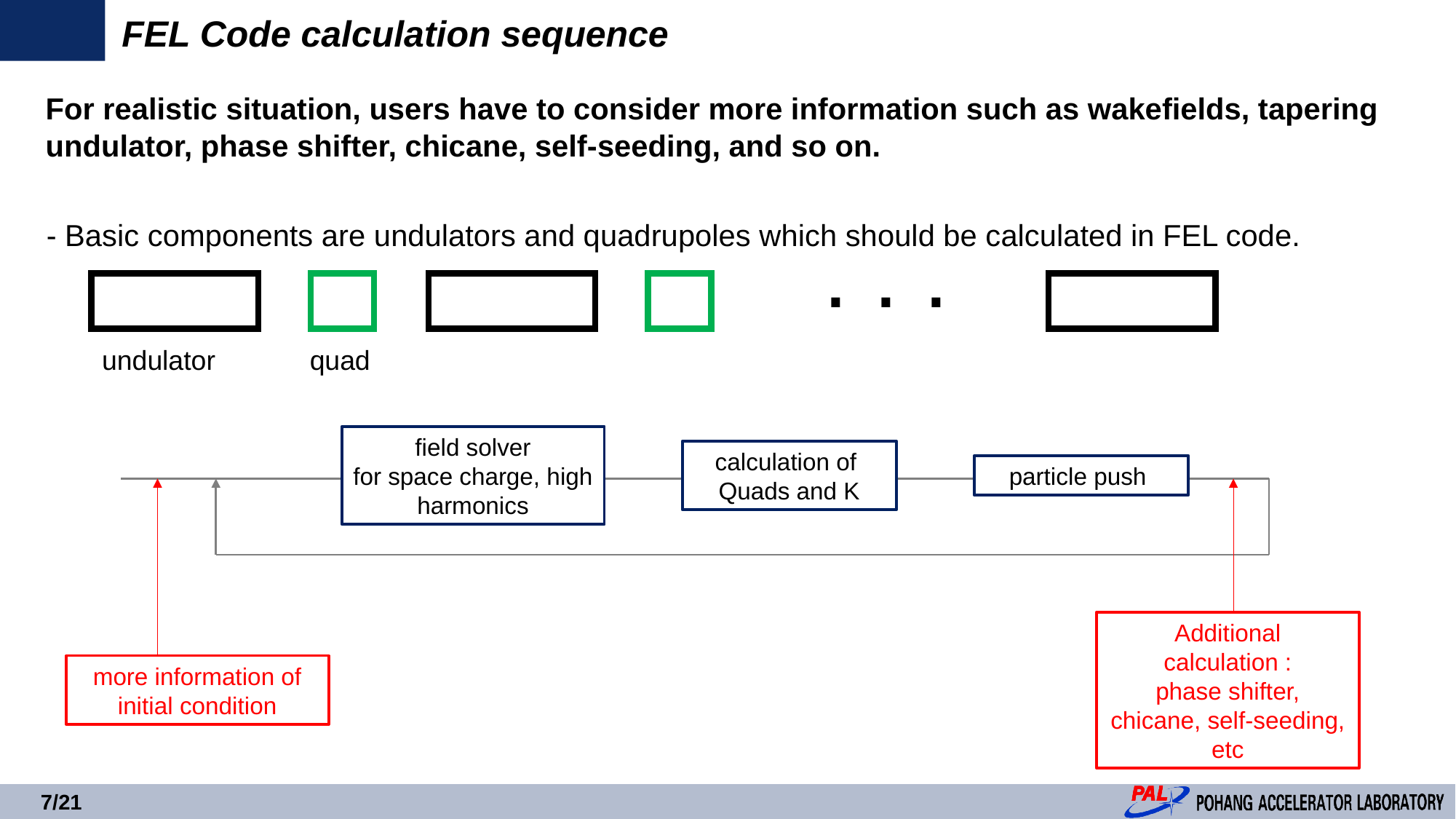

FEL Code calculation sequence
For realistic situation, users have to consider more information such as wakefields, tapering undulator, phase shifter, chicane, self-seeding, and so on.
- Basic components are undulators and quadrupoles which should be calculated in FEL code.
. . .

undulator
quad
field solver
for space charge, high harmonics
calculation of
Quads and K
particle push
Additional calculation :
phase shifter, chicane, self-seeding, etc
more information of initial condition
7/21